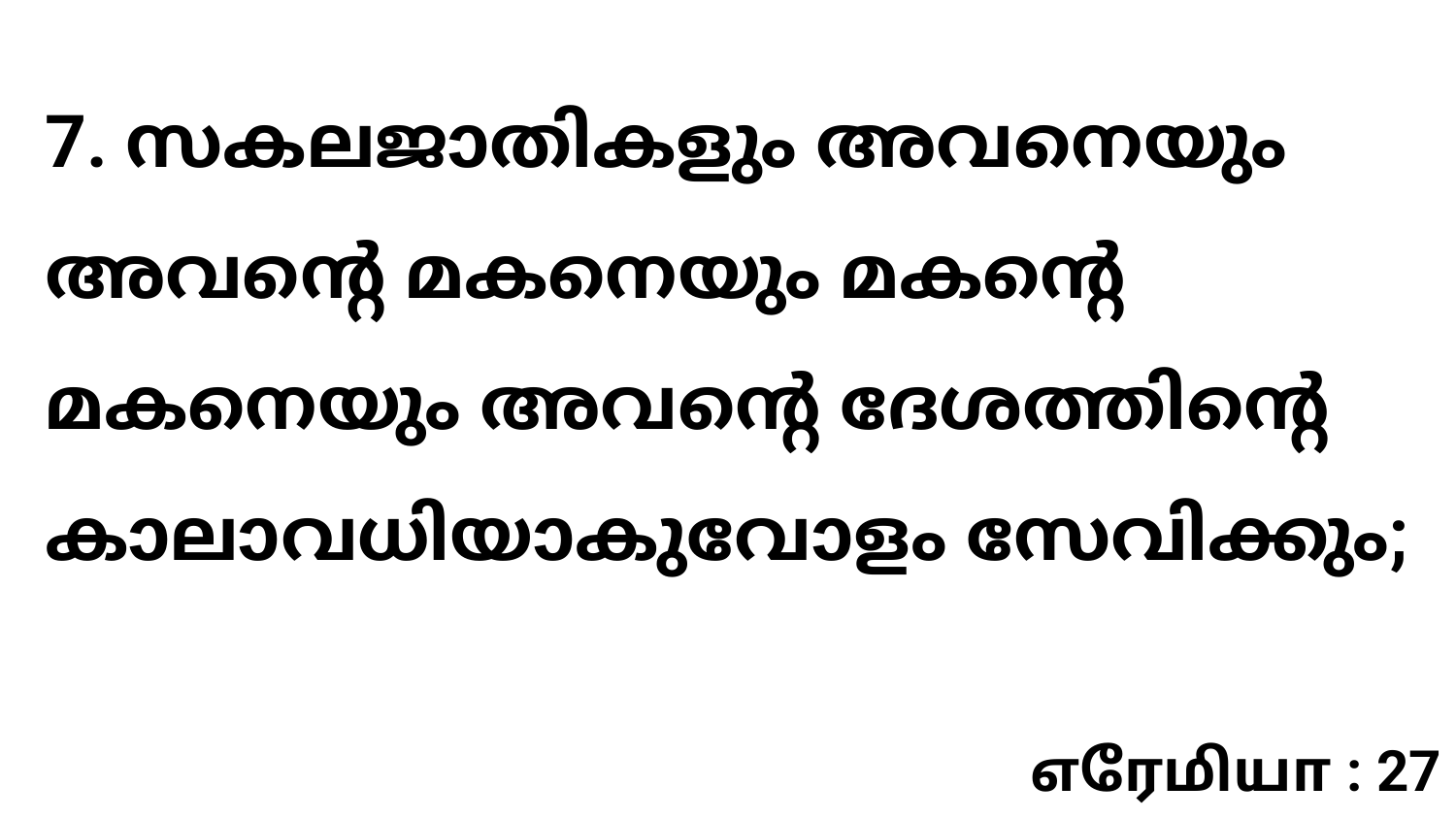

7. സകലജാതികളും അവനെയും അവന്റെ മകനെയും മകന്റെ മകനെയും അവന്റെ ദേശത്തിന്റെ കാലാവധിയാകുവോളം സേവിക്കും;
எரேமியா : 27